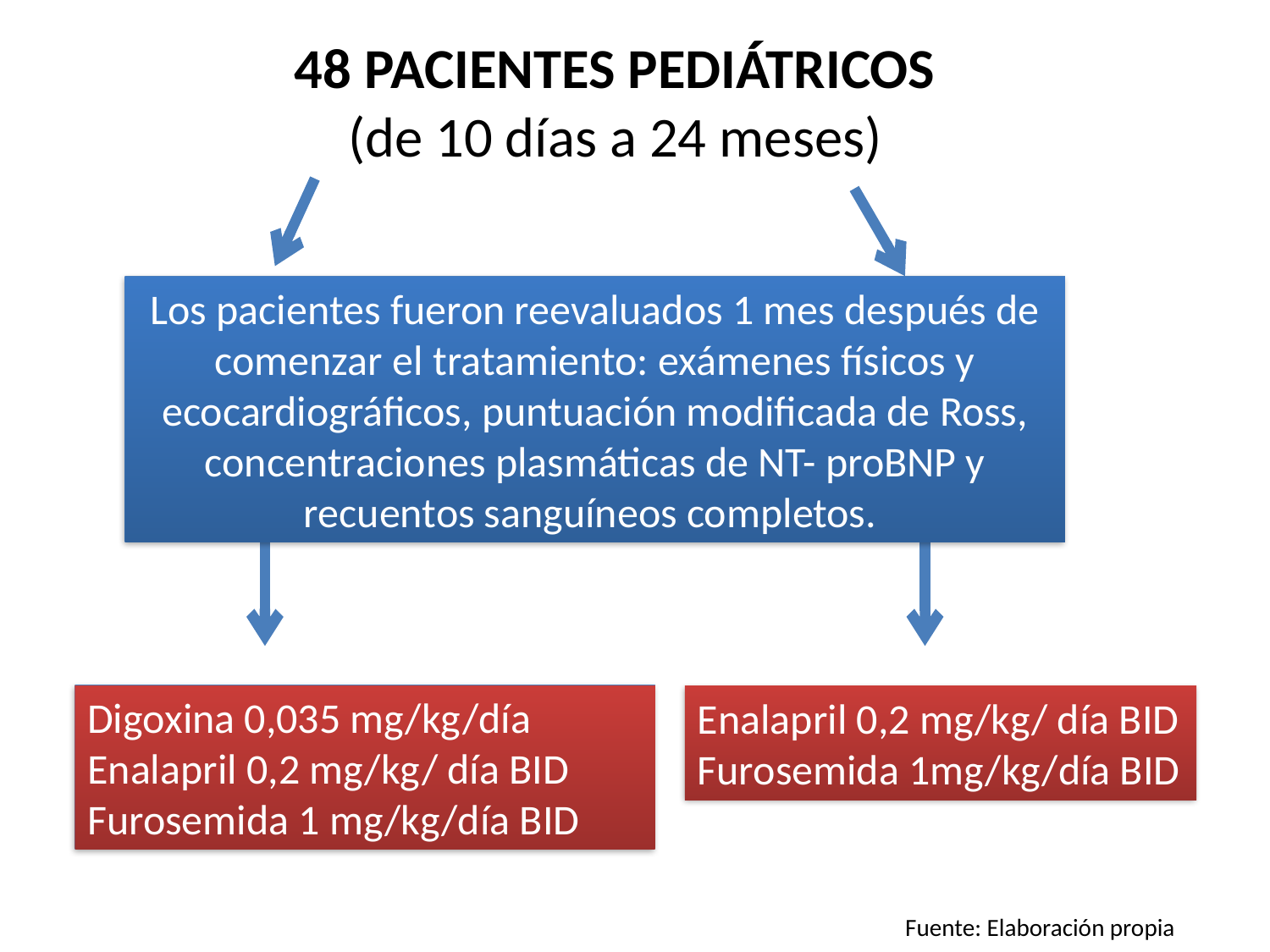

48 PACIENTES PEDIÁTRICOS
(de 10 días a 24 meses)
Grupo 1
(n = 25)
Digoxina 0,035 mg/kg/día
Enalapril 0,2 mg/kg/ día BID
Furosemida 1 mg/kg/día BID
Grupo 2
(n = 23)
Enalapril 0,2 mg/kg/ día BID
Furosemida 1mg/kg/día BID
Los pacientes fueron reevaluados 1 mes después de comenzar el tratamiento: exámenes físicos y ecocardiográficos, puntuación modificada de Ross, concentraciones plasmáticas de NT- proBNP y recuentos sanguíneos completos.
Fuente: Elaboración propia